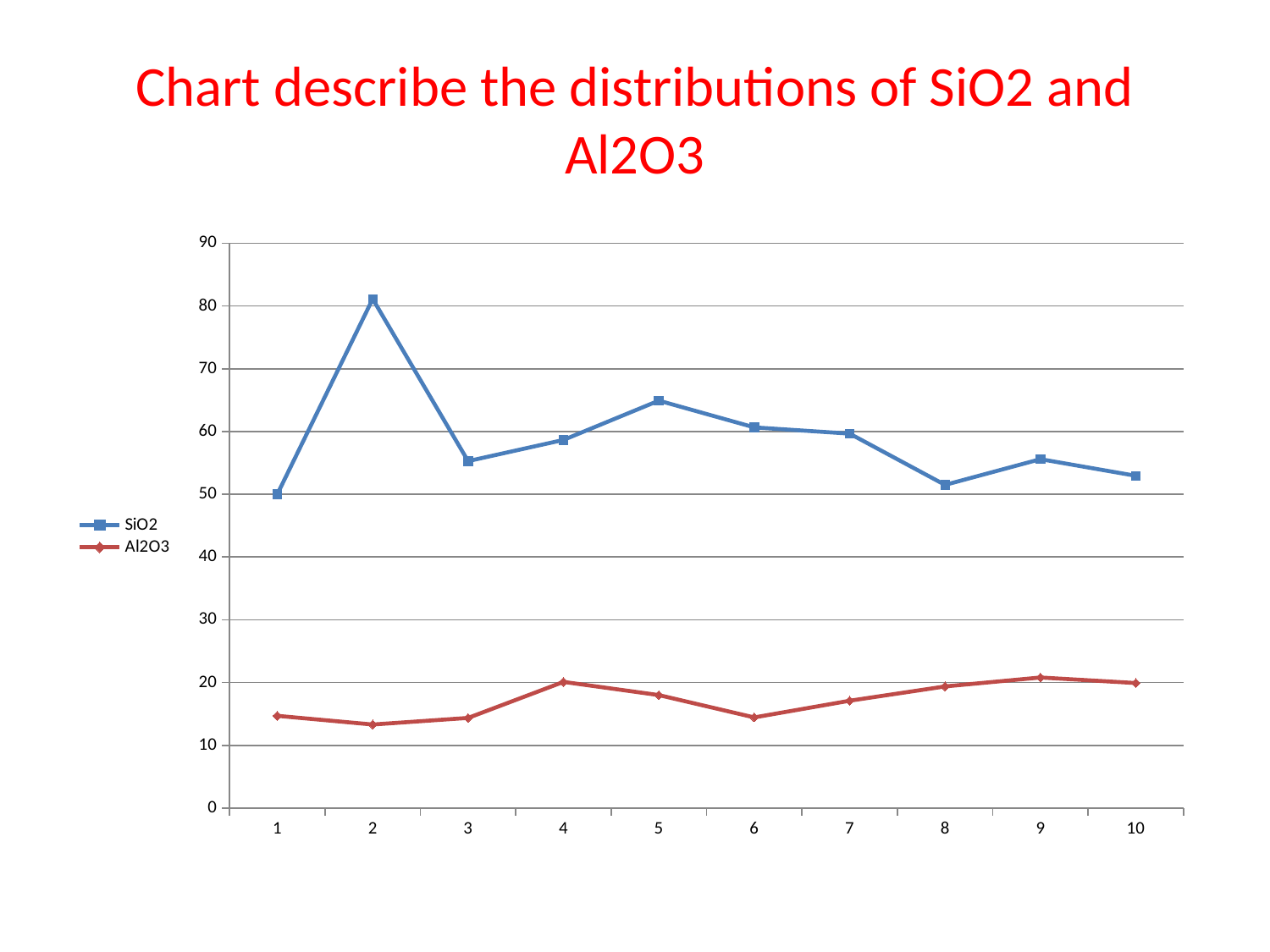

# Chart describe the distributions of SiO2 and Al2O3

### Chart

| Category | SiO2 | Al2O3 |
|---|---|---|